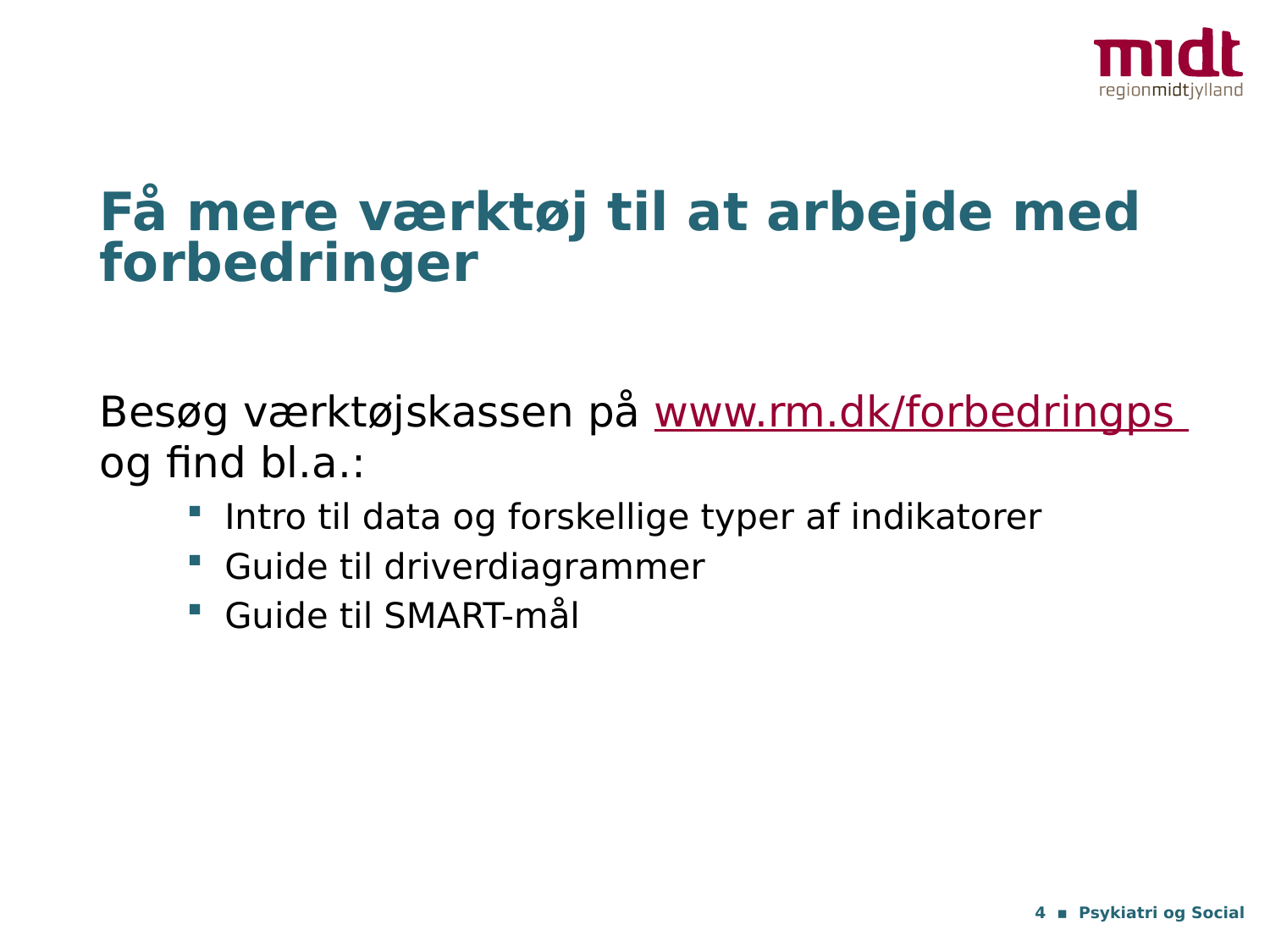

# Få mere værktøj til at arbejde med forbedringer
Besøg værktøjskassen på www.rm.dk/forbedringps  og find bl.a.:
Intro til data og forskellige typer af indikatorer
Guide til driverdiagrammer
Guide til SMART-mål

4  ▪  Psykiatri og Social